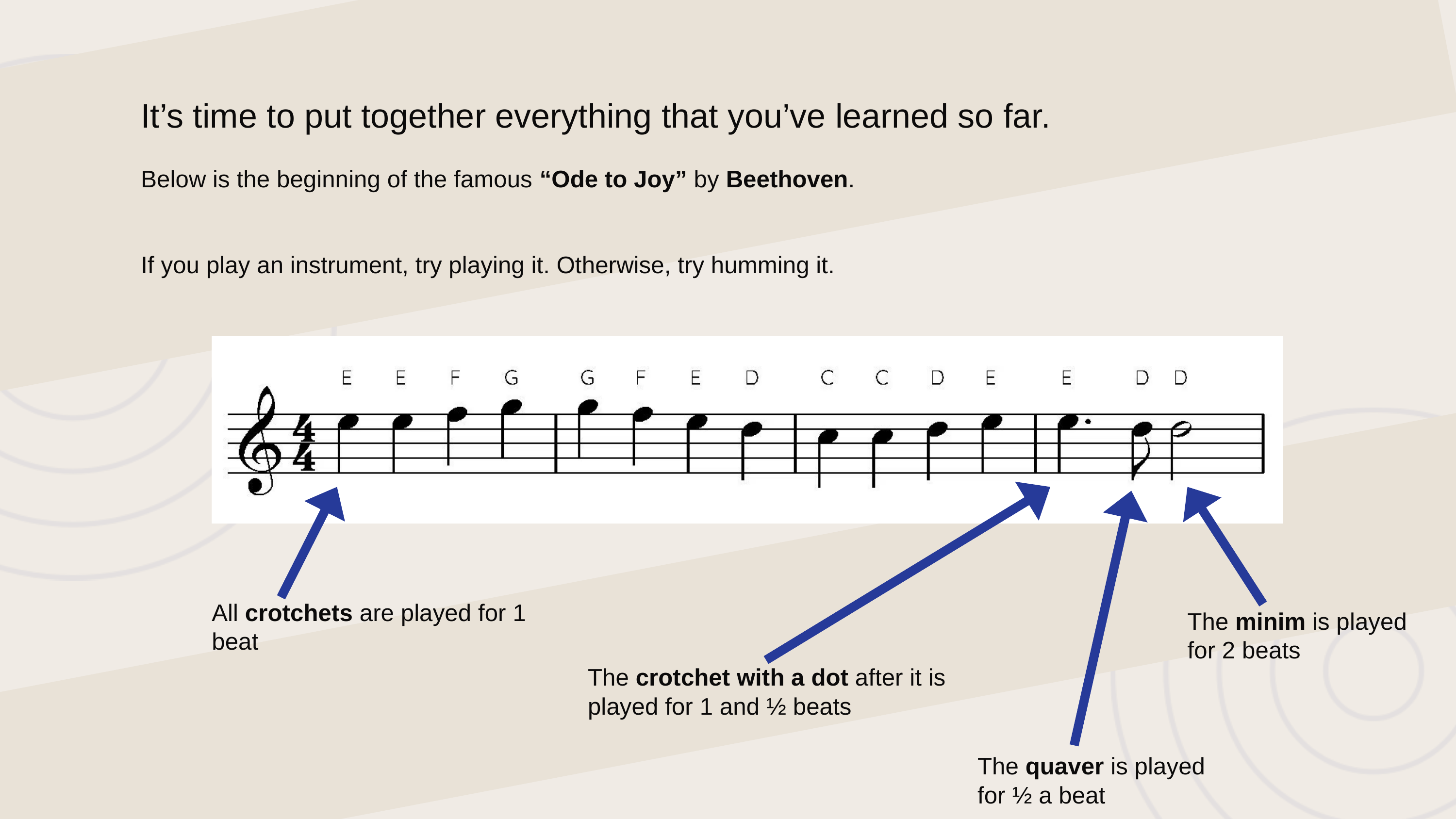

It’s time to put together everything that you’ve learned so far.

Below is the beginning of the famous “Ode to Joy” by Beethoven.

If you play an instrument, try playing it. Otherwise, try humming it.

All crotchets are played for 1 beat
The minim is played
for 2 beats
The crotchet with a dot after it is played for 1 and ½ beats
The quaver is played
for ½ a beat